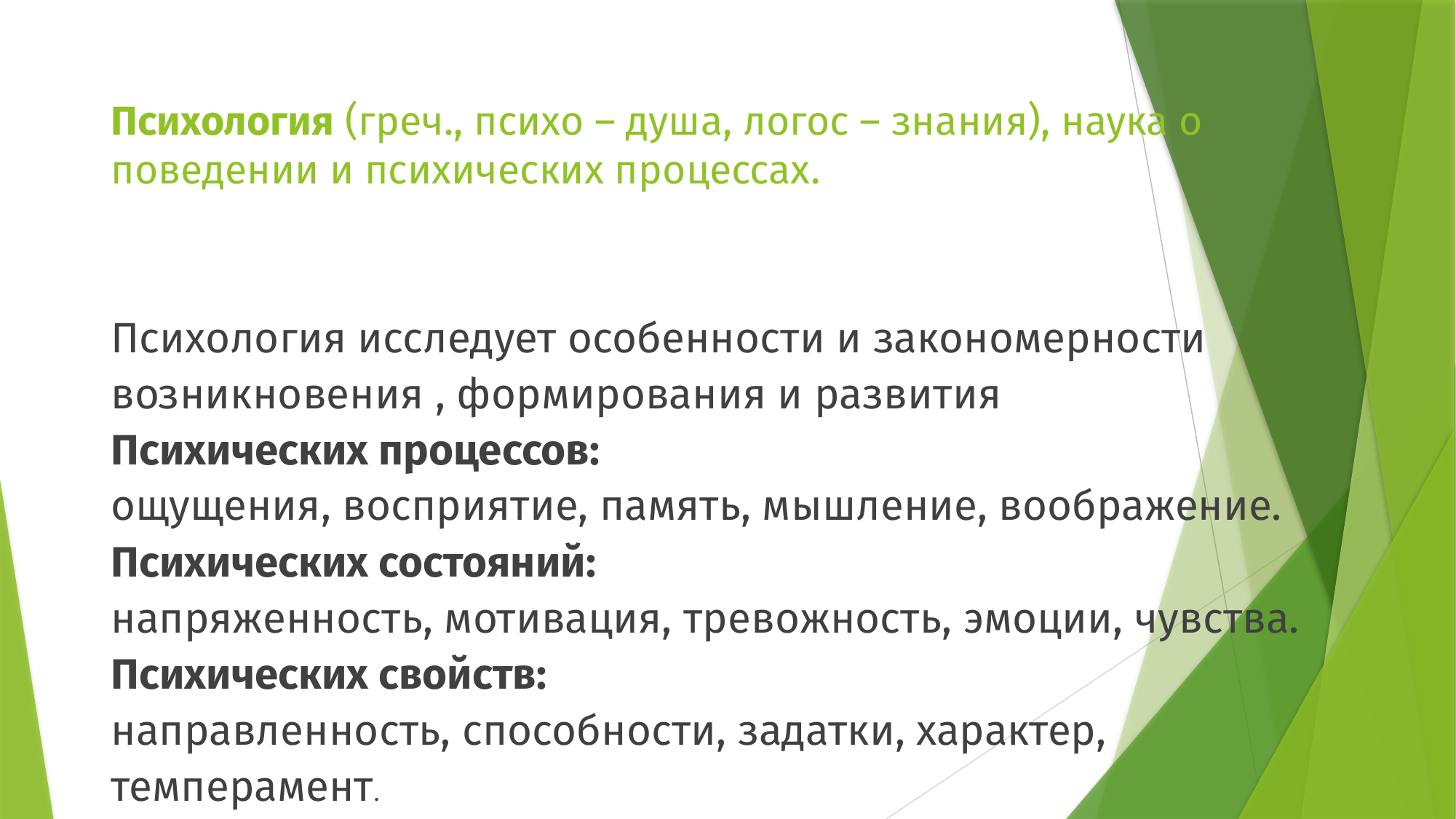

# Психология (греч., психо – душа, логос – знания), наука о поведении и психических процессах.
Психология исследует особенности и закономерности возникновения , формирования и развития
Психических процессов:
ощущения, восприятие, память, мышление, воображение.
Психических состояний:
напряженность, мотивация, тревожность, эмоции, чувства.
Психических свойств:
направленность, способности, задатки, характер, темперамент.